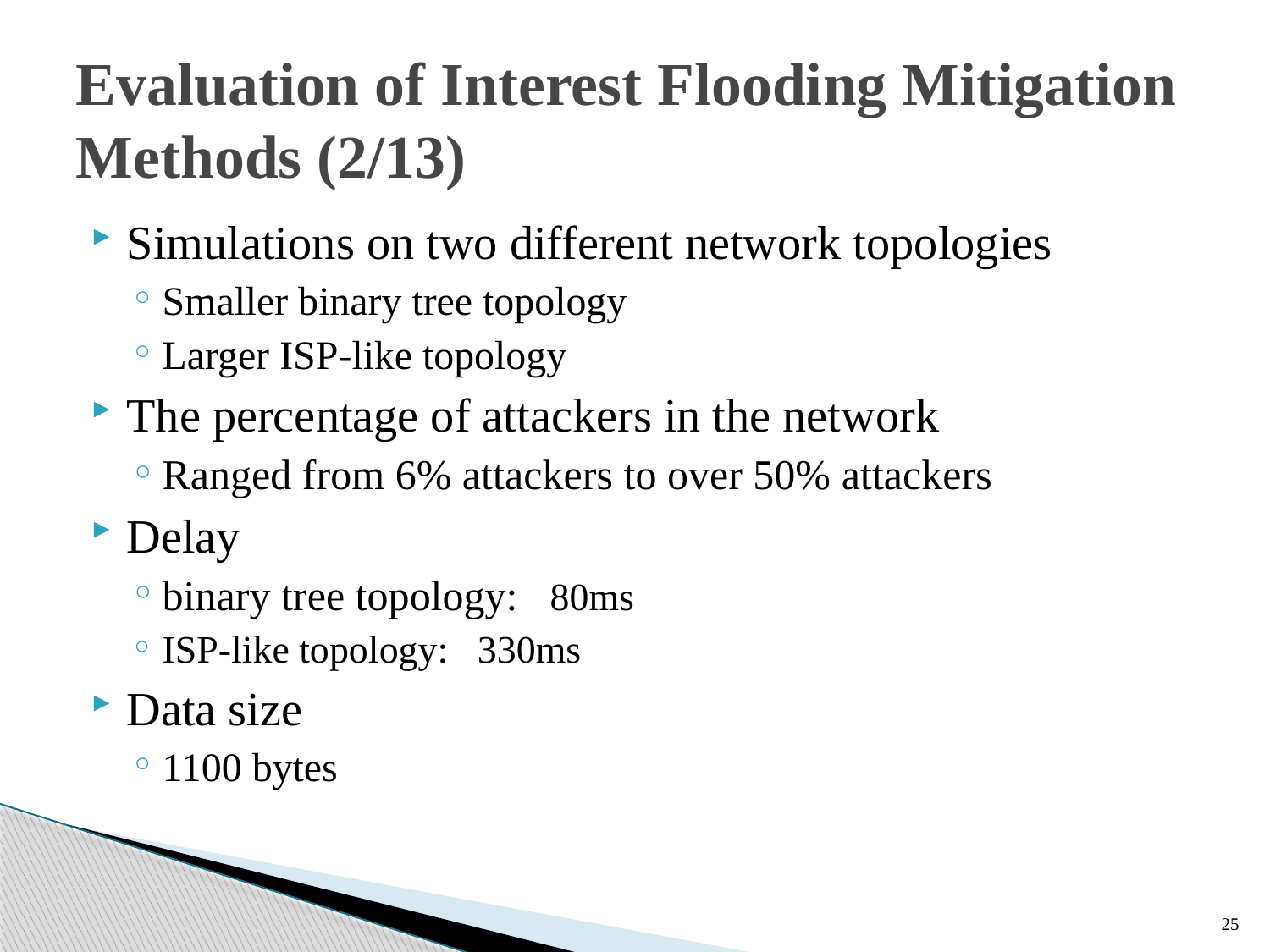

# Evaluation of Interest Flooding Mitigation Methods (2/13)
Simulations on two different network topologies
Smaller binary tree topology
Larger ISP-like topology
The percentage of attackers in the network
Ranged from 6% attackers to over 50% attackers
Delay
binary tree topology:   80ms
ISP-like topology:   330ms
Data size
1100 bytes
25